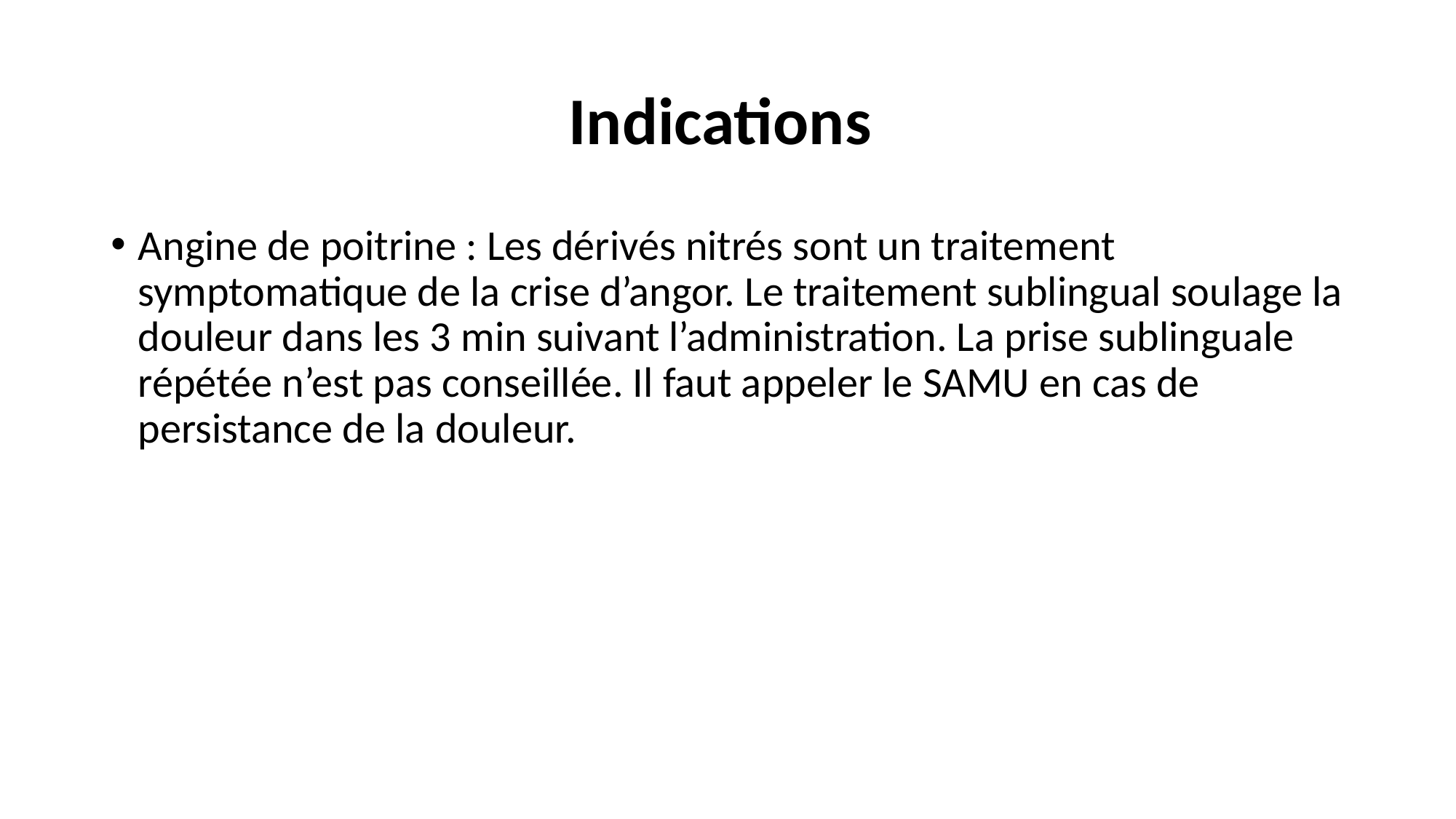

# Indications
Angine de poitrine : Les dérivés nitrés sont un traitement symptomatique de la crise d’angor. Le traitement sublingual soulage la douleur dans les 3 min suivant l’administration. La prise sublinguale répétée n’est pas conseillée. Il faut appeler le SAMU en cas de persistance de la douleur.